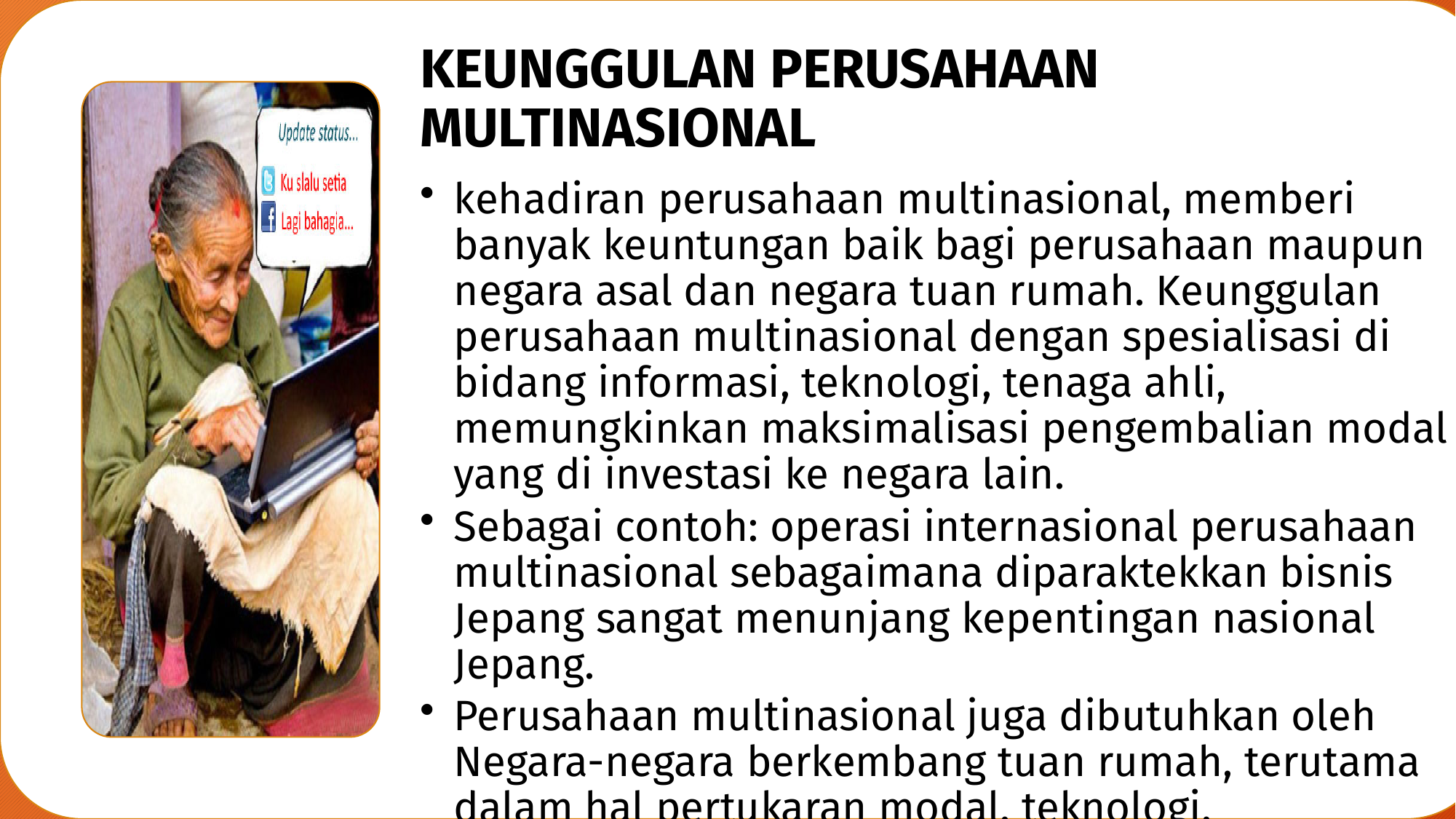

KEUNGGULAN PERUSAHAAN MULTINASIONAL
kehadiran perusahaan multinasional, memberi banyak keuntungan baik bagi perusahaan maupun negara asal dan negara tuan rumah. Keunggulan perusahaan multinasional dengan spesialisasi di bidang informasi, teknologi, tenaga ahli, memungkinkan maksimalisasi pengembalian modal yang di investasi ke negara lain.
Sebagai contoh: operasi internasional perusahaan multinasional sebagaimana diparaktekkan bisnis Jepang sangat menunjang kepentingan nasional Jepang.
Perusahaan multinasional juga dibutuhkan oleh Negara-negara berkembang tuan rumah, terutama dalam hal pertukaran modal, teknologi, manajemen dan perluasan kesempatan kerja.